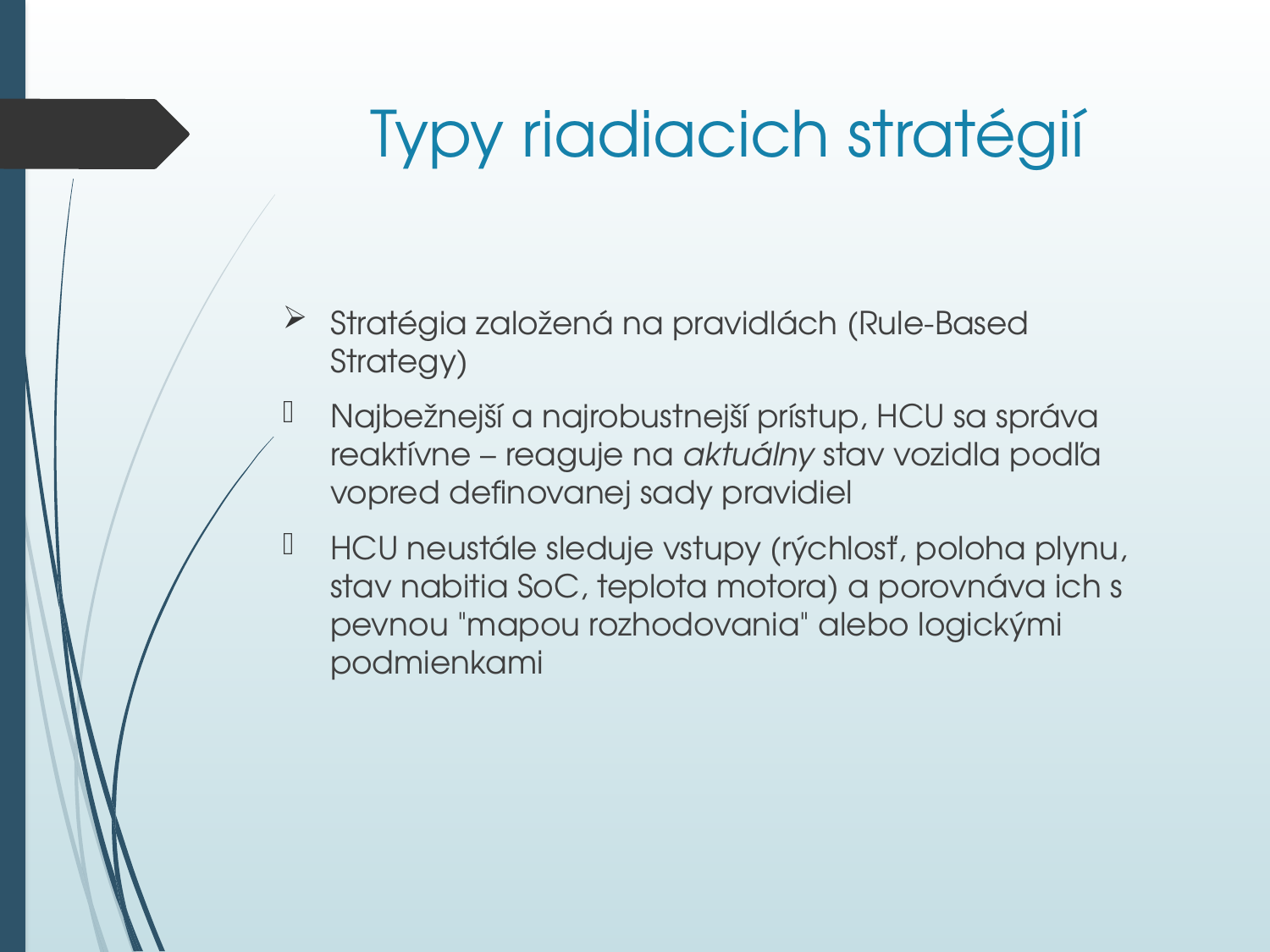

# Typy riadiacich stratégií
Stratégia založená na pravidlách (Rule-Based Strategy)
Najbežnejší a najrobustnejší prístup, HCU sa správa reaktívne – reaguje na aktuálny stav vozidla podľa vopred definovanej sady pravidiel
HCU neustále sleduje vstupy (rýchlosť, poloha plynu, stav nabitia SoC, teplota motora) a porovnáva ich s pevnou "mapou rozhodovania" alebo logickými podmienkami